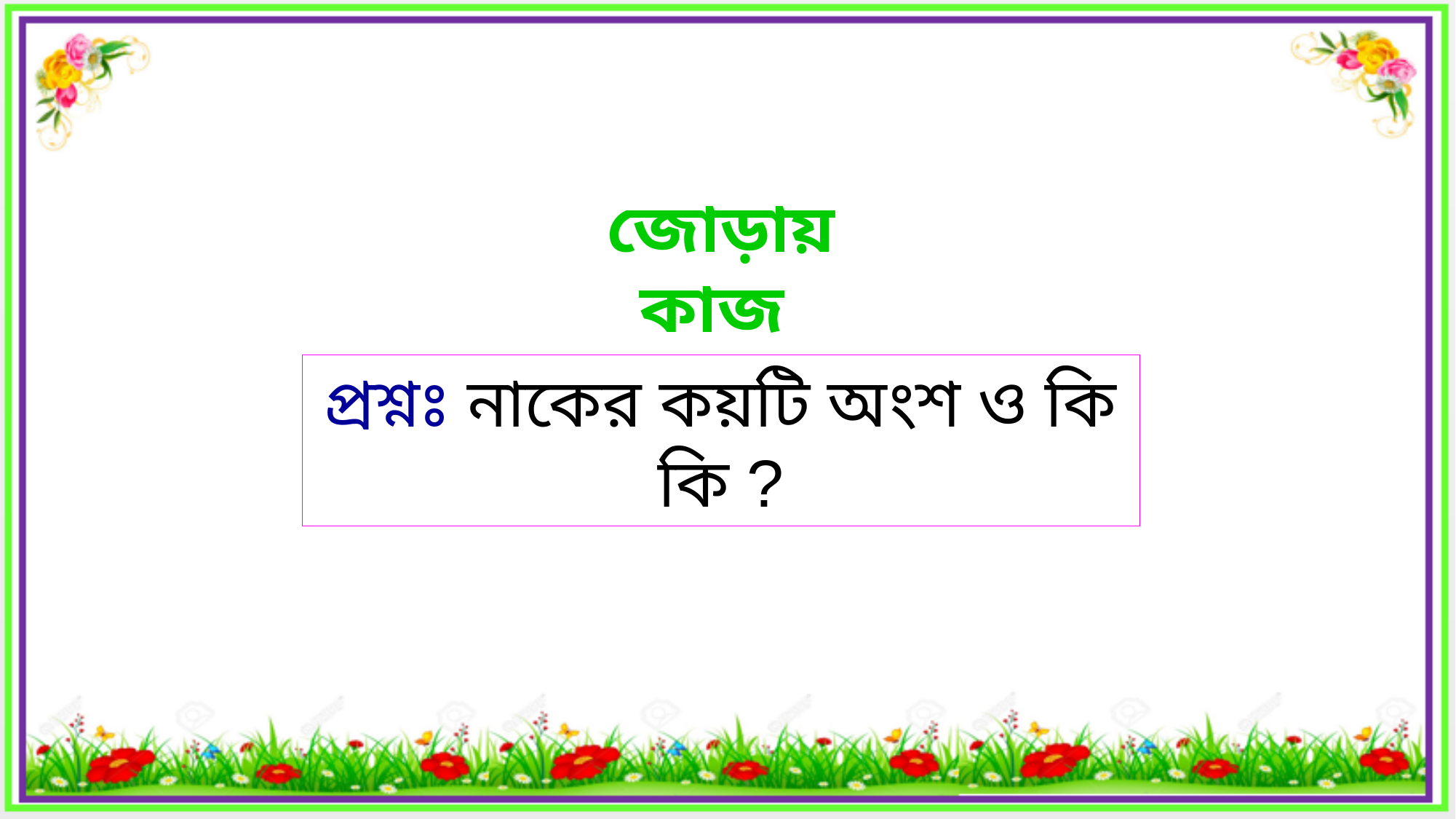

জোড়ায় কাজ
প্রশ্নঃ নাকের কয়টি অংশ ও কি কি ?